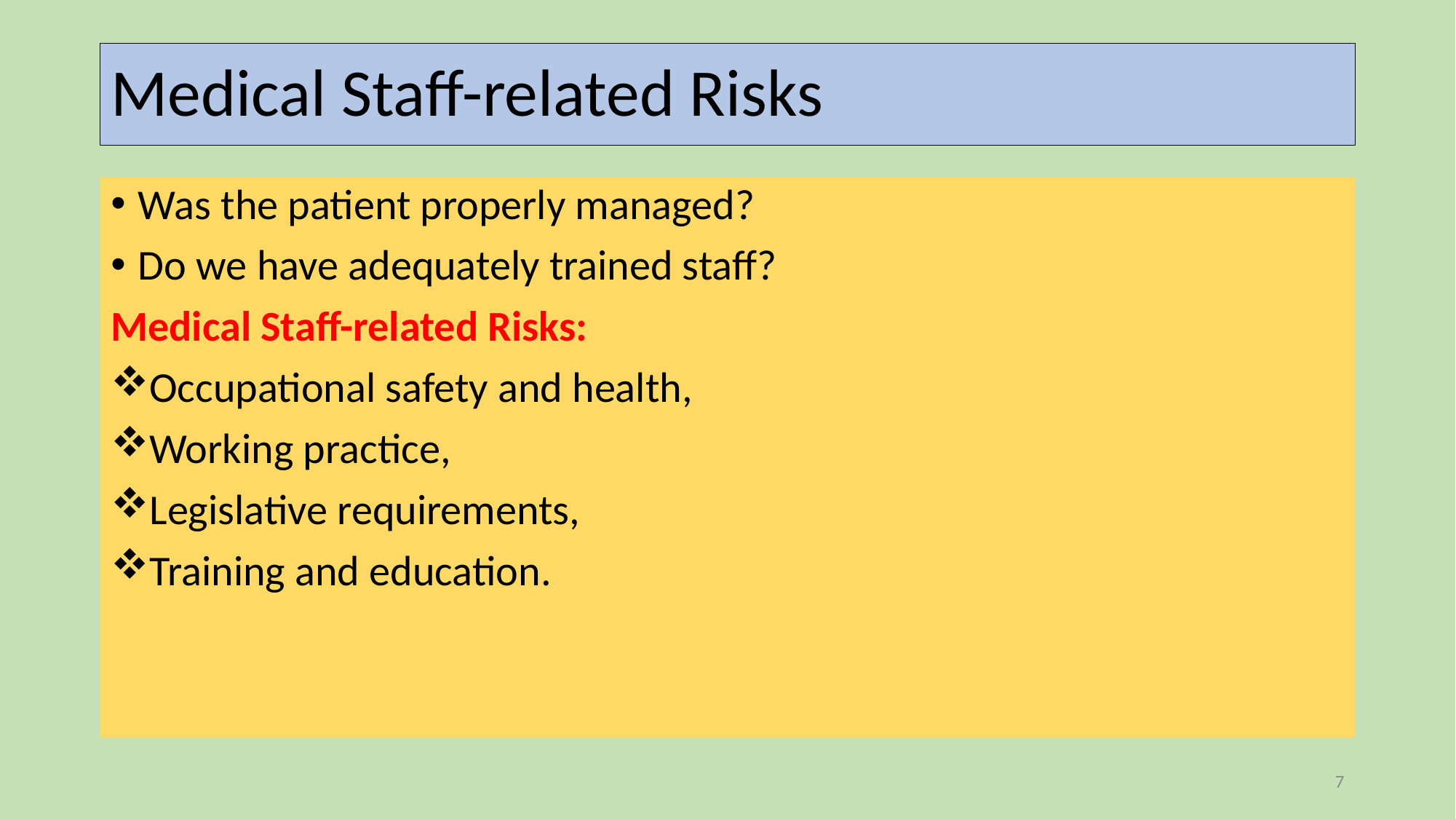

# Medical Staff-related Risks
Was the patient properly managed?
Do we have adequately trained staff?
Medical Staff-related Risks:
Occupational safety and health,
Working practice,
Legislative requirements,
Training and education.

7